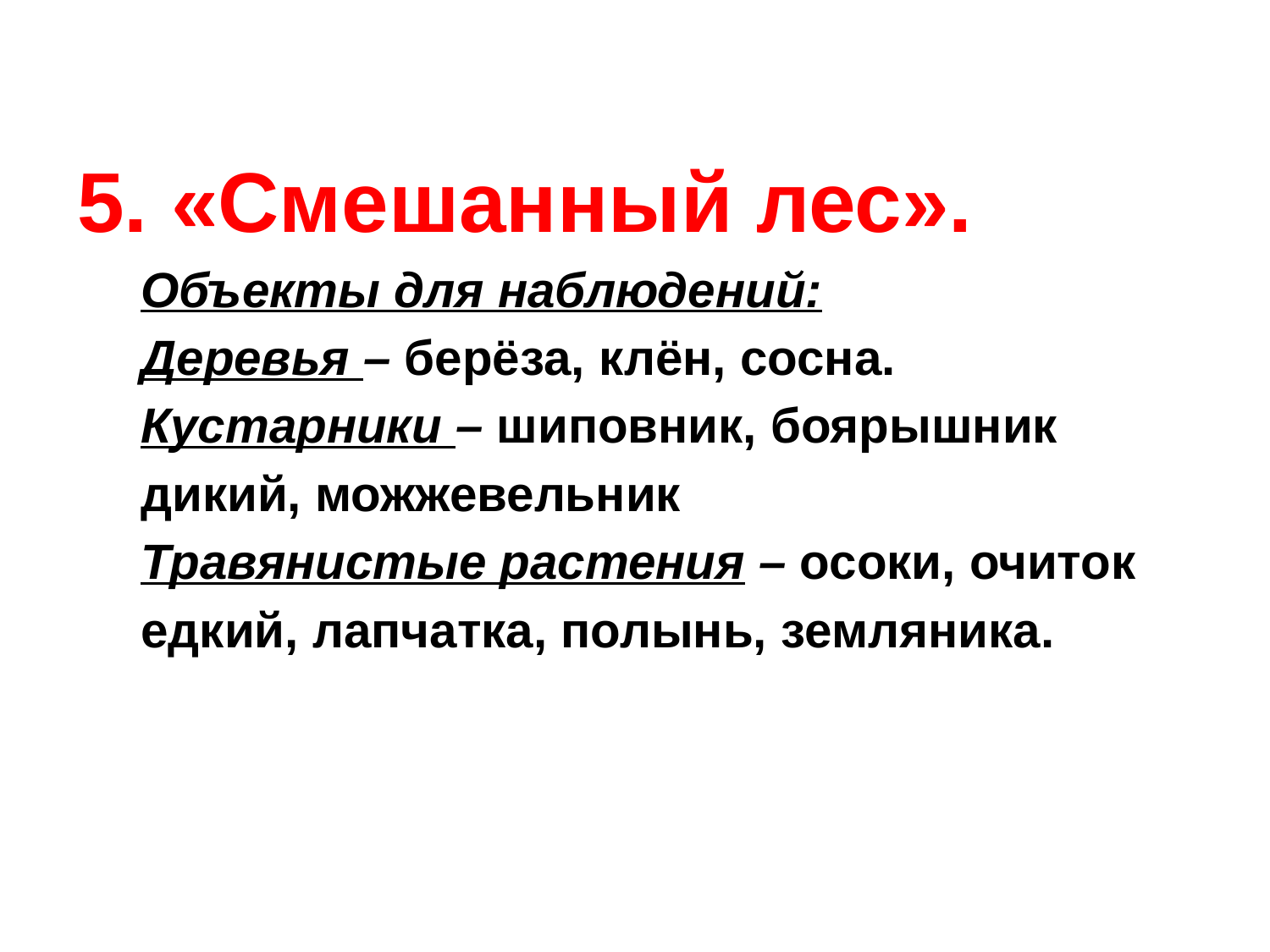

5. «Смешанный лес».
Объекты для наблюдений:
Деревья – берёза, клён, сосна.
Кустарники – шиповник, боярышник дикий, можжевельник
Травянистые растения – осоки, очиток едкий, лапчатка, полынь, земляника.